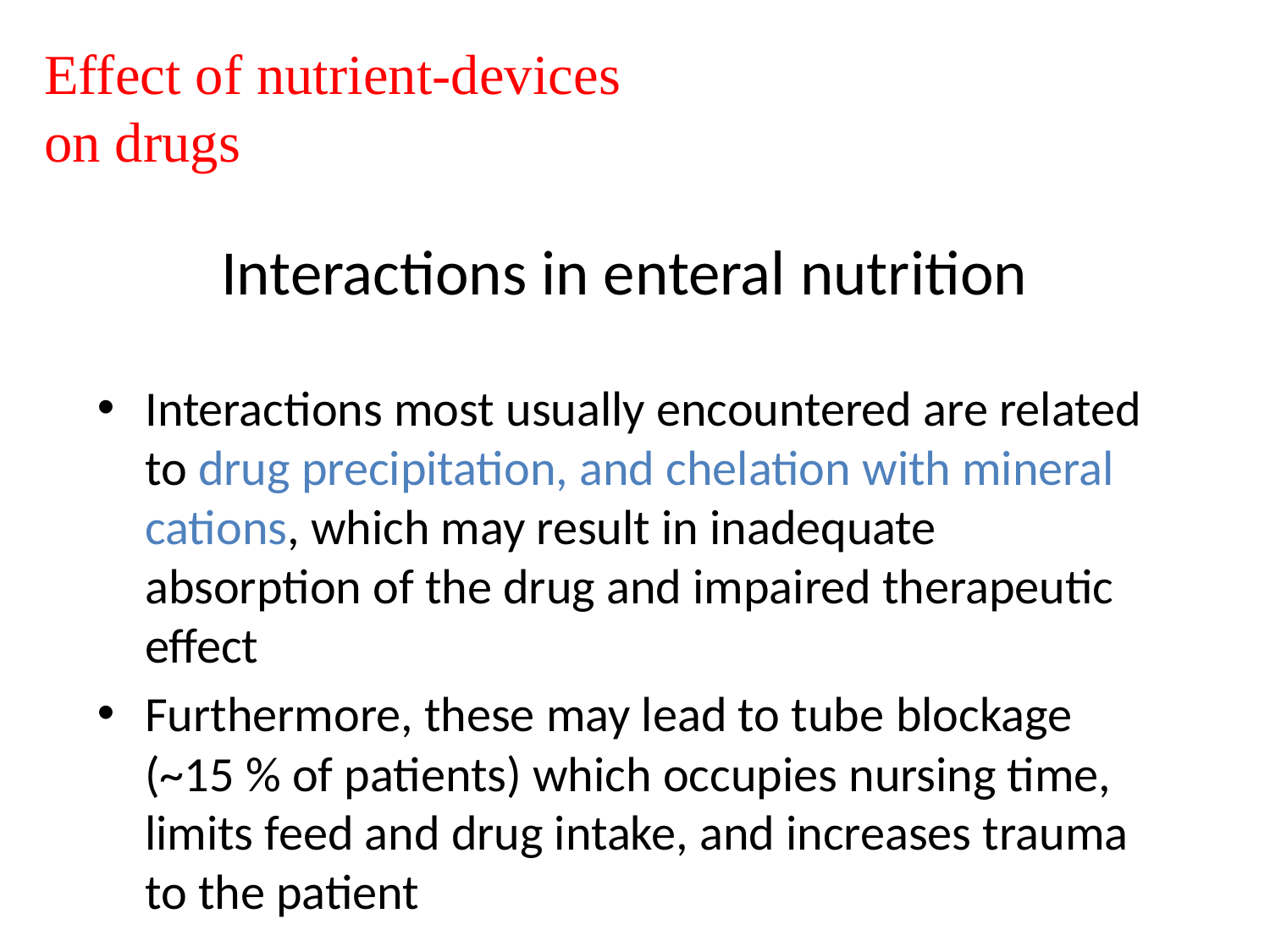

Effect of nutrient-devices on drugs
# Interactions in enteral nutrition
Interactions most usually encountered are related to drug precipitation, and chelation with mineral cations, which may result in inadequate absorption of the drug and impaired therapeutic effect
Furthermore, these may lead to tube blockage (~15 % of patients) which occupies nursing time, limits feed and drug intake, and increases trauma to the patient